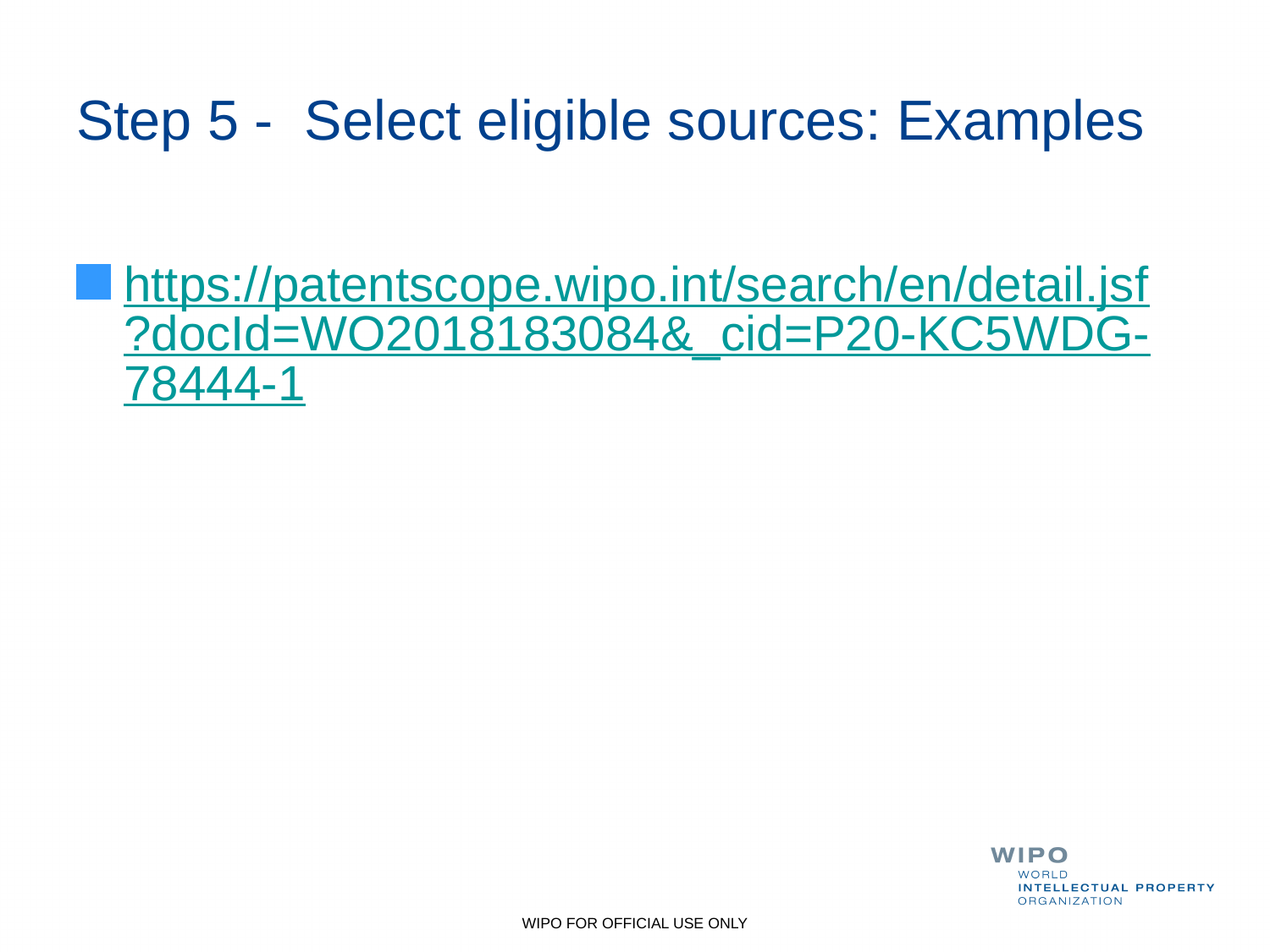

# Step 5 -  Select eligible sources: Examples
https://patentscope.wipo.int/search/en/detail.jsf?docId=WO2018183084&_cid=P20-KC5WDG-78444-1